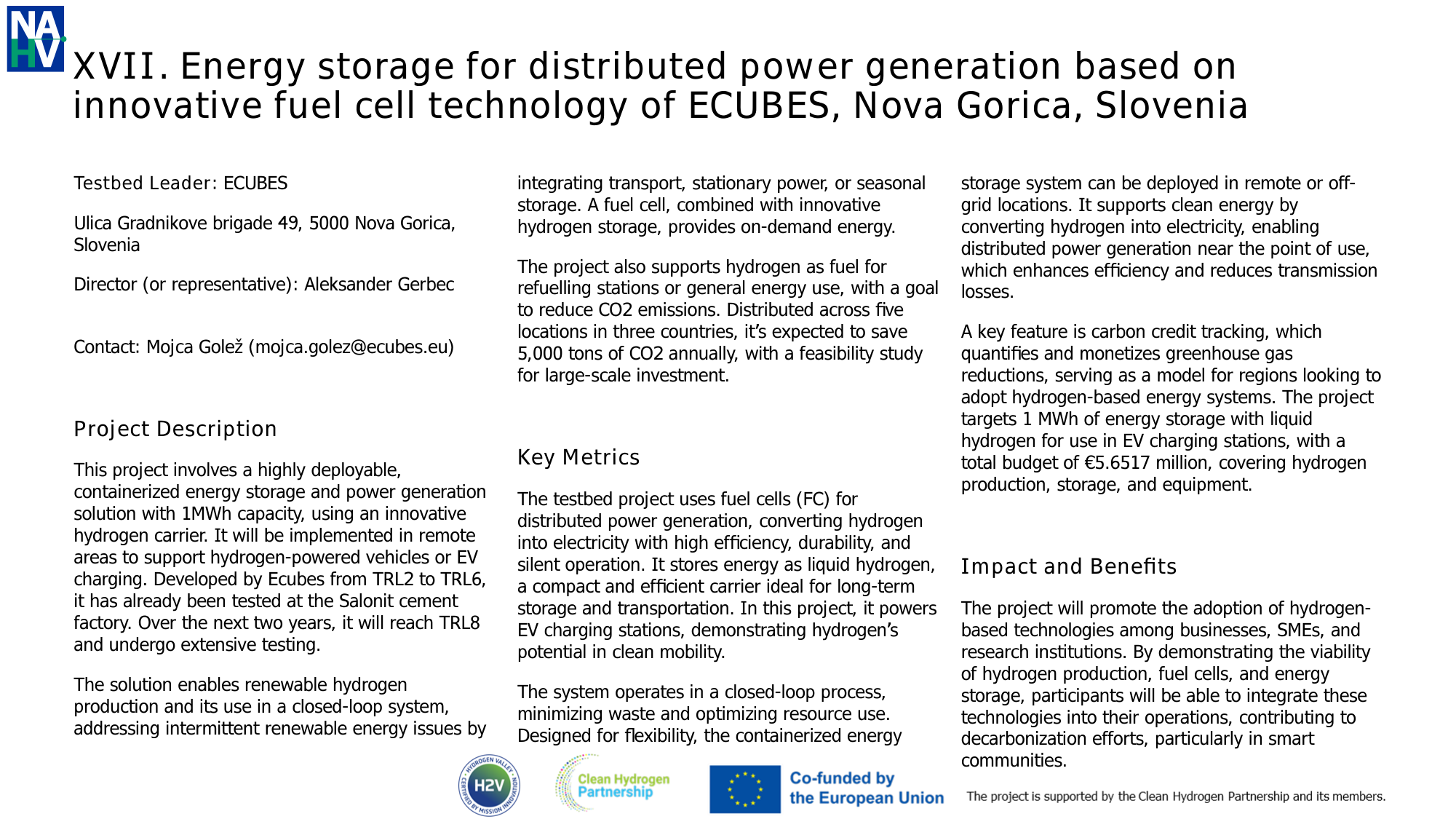

# XVII. Energy storage for distributed power generation based on innovative fuel cell technology of ECUBES, Nova Gorica, Slovenia
Testbed Leader: ECUBES
Ulica Gradnikove brigade 49, 5000 Nova Gorica, Slovenia
Director (or representative): Aleksander Gerbec
Contact: Mojca Golež (mojca.golez@ecubes.eu)

Project Description
This project involves a highly deployable, containerized energy storage and power generation solution with 1MWh capacity, using an innovative hydrogen carrier. It will be implemented in remote areas to support hydrogen-powered vehicles or EV charging. Developed by Ecubes from TRL2 to TRL6, it has already been tested at the Salonit cement factory. Over the next two years, it will reach TRL8 and undergo extensive testing.
The solution enables renewable hydrogen production and its use in a closed-loop system, addressing intermittent renewable energy issues by
integrating transport, stationary power, or seasonal storage. A fuel cell, combined with innovative hydrogen storage, provides on-demand energy.
The project also supports hydrogen as fuel for refuelling stations or general energy use, with a goal to reduce CO2 emissions. Distributed across five locations in three countries, it’s expected to save 5,000 tons of CO2 annually, with a feasibility study for large-scale investment.

Key Metrics
The testbed project uses fuel cells (FC) for distributed power generation, converting hydrogen into electricity with high efficiency, durability, and silent operation. It stores energy as liquid hydrogen, a compact and efficient carrier ideal for long-term storage and transportation. In this project, it powers EV charging stations, demonstrating hydrogen’s potential in clean mobility.
The system operates in a closed-loop process, minimizing waste and optimizing resource use. Designed for flexibility, the containerized energy
storage system can be deployed in remote or off-grid locations. It supports clean energy by converting hydrogen into electricity, enabling distributed power generation near the point of use, which enhances efficiency and reduces transmission losses.
A key feature is carbon credit tracking, which quantifies and monetizes greenhouse gas reductions, serving as a model for regions looking to adopt hydrogen-based energy systems. The project targets 1 MWh of energy storage with liquid hydrogen for use in EV charging stations, with a total budget of €5.6517 million, covering hydrogen production, storage, and equipment.

Impact and Benefits
The project will promote the adoption of hydrogen-based technologies among businesses, SMEs, and research institutions. By demonstrating the viability of hydrogen production, fuel cells, and energy storage, participants will be able to integrate these technologies into their operations, contributing to decarbonization efforts, particularly in smart communities.